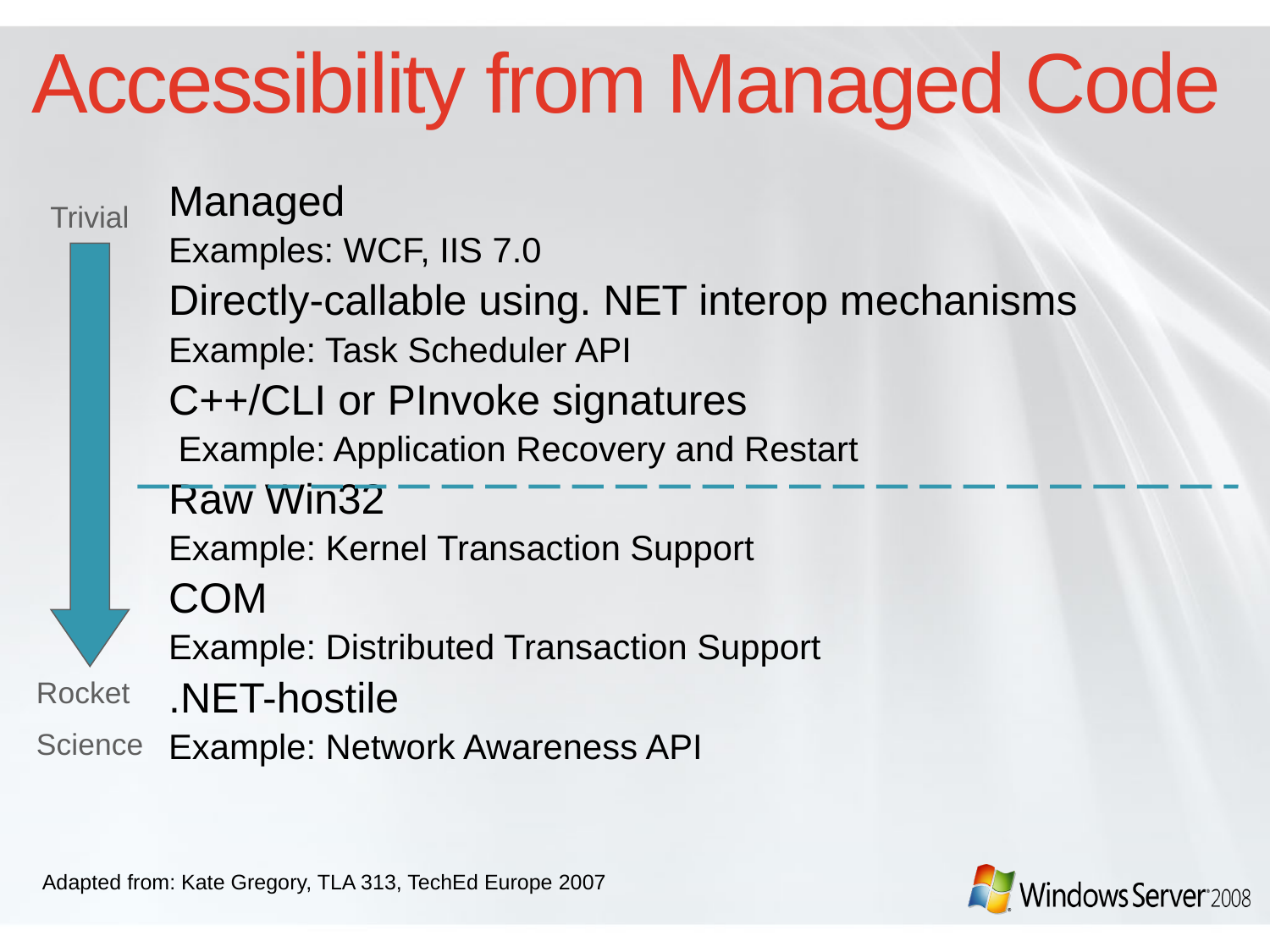

# Accessibility from Managed Code
Managed
Examples: WCF, IIS 7.0
Directly-callable using. NET interop mechanisms
Example: Task Scheduler API
C++/CLI or PInvoke signatures
Example: Application Recovery and Restart
Raw Win32
Example: Kernel Transaction Support
COM
Example: Distributed Transaction Support
.NET-hostile
Example: Network Awareness API
Trivial

Rocket
Science

Adapted from: Kate Gregory, TLA 313, TechEd Europe 2007